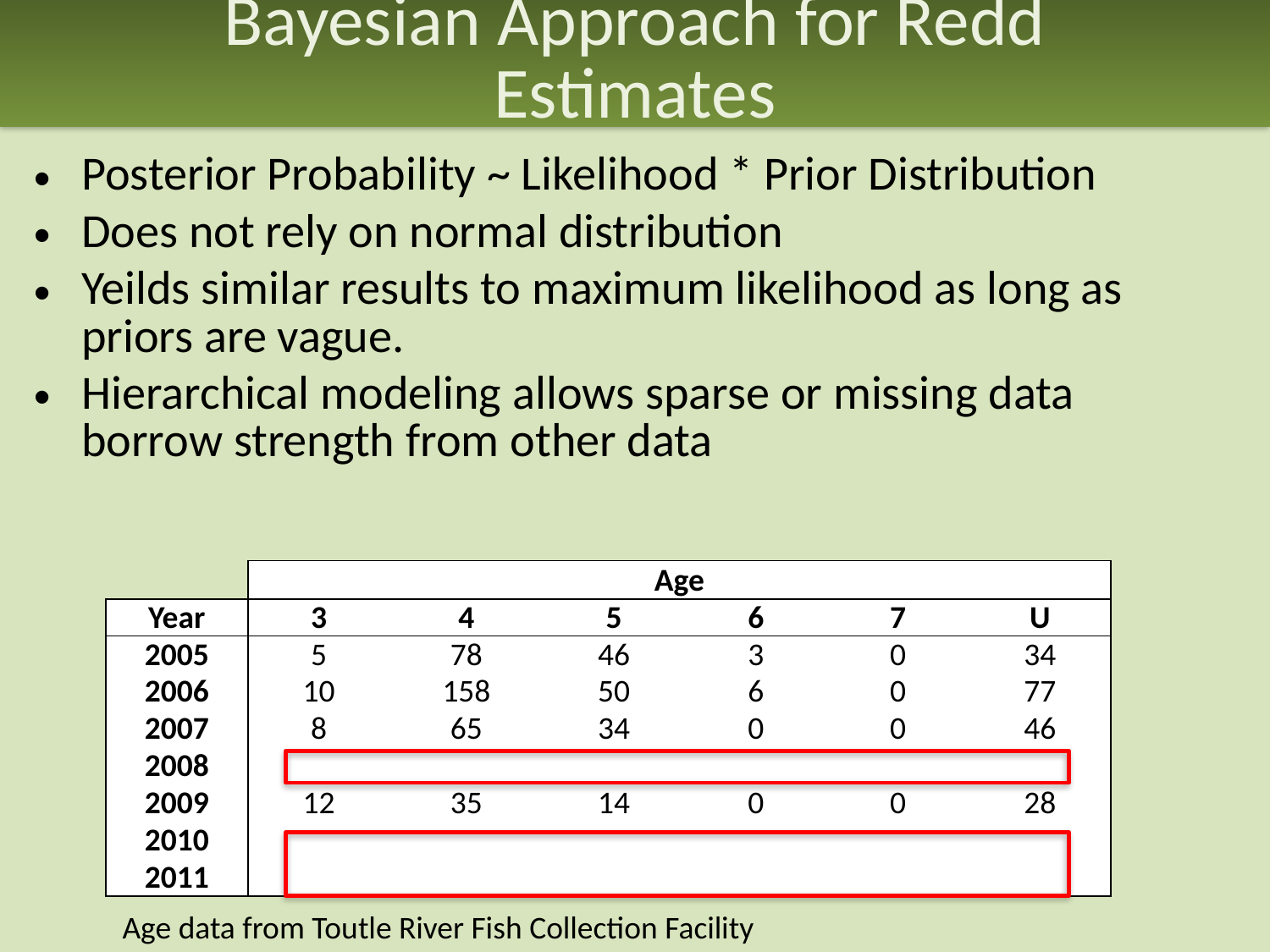

# Bayesian Approach for Redd Estimates
Posterior Probability ~ Likelihood * Prior Distribution
Does not rely on normal distribution
Yeilds similar results to maximum likelihood as long as priors are vague.
Hierarchical modeling allows sparse or missing data borrow strength from other data

|  | Age |  |  |  |  |  |
| --- | --- | --- | --- | --- | --- | --- |
| Year | 3 | 4 | 5 | 6 | 7 | U |
| 2005 | 5 | 78 | 46 | 3 | 0 | 34 |
| 2006 | 10 | 158 | 50 | 6 | 0 | 77 |
| 2007 | 8 | 65 | 34 | 0 | 0 | 46 |
| 2008 |  |  |  |  |  |  |
| 2009 | 12 | 35 | 14 | 0 | 0 | 28 |
| 2010 |  |  |  |  |  |  |
| 2011 |  |  |  |  |  |  |

Age data from Toutle River Fish Collection Facility